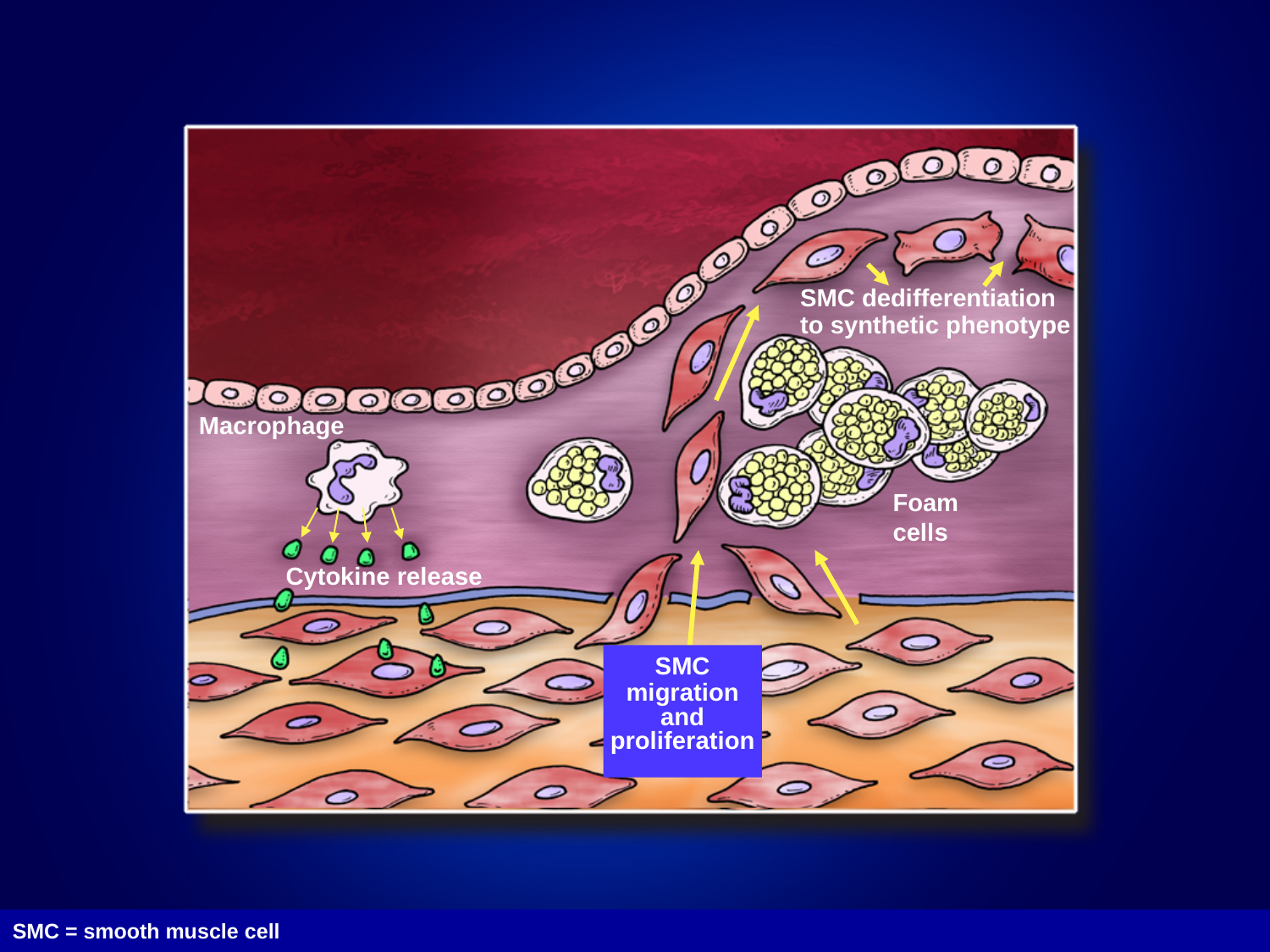

SMC dedifferentiation
to synthetic phenotype

Macrophage
Foam cells

Cytokine release

SMC
migration
and
proliferation
SMC = smooth muscle cell